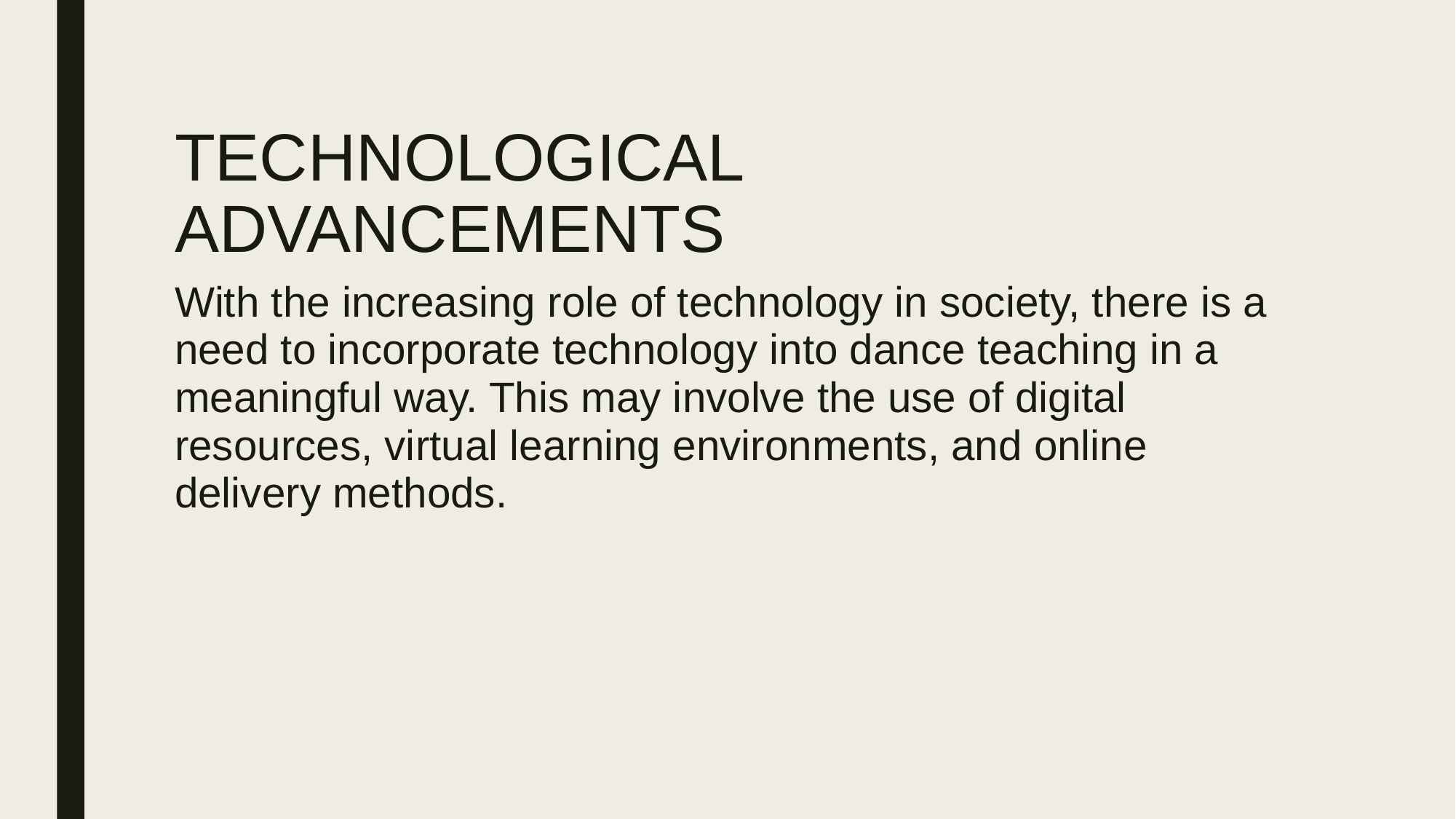

# TECHNOLOGICAL ADVANCEMENTS
With the increasing role of technology in society, there is a need to incorporate technology into dance teaching in a meaningful way. This may involve the use of digital resources, virtual learning environments, and online delivery methods.